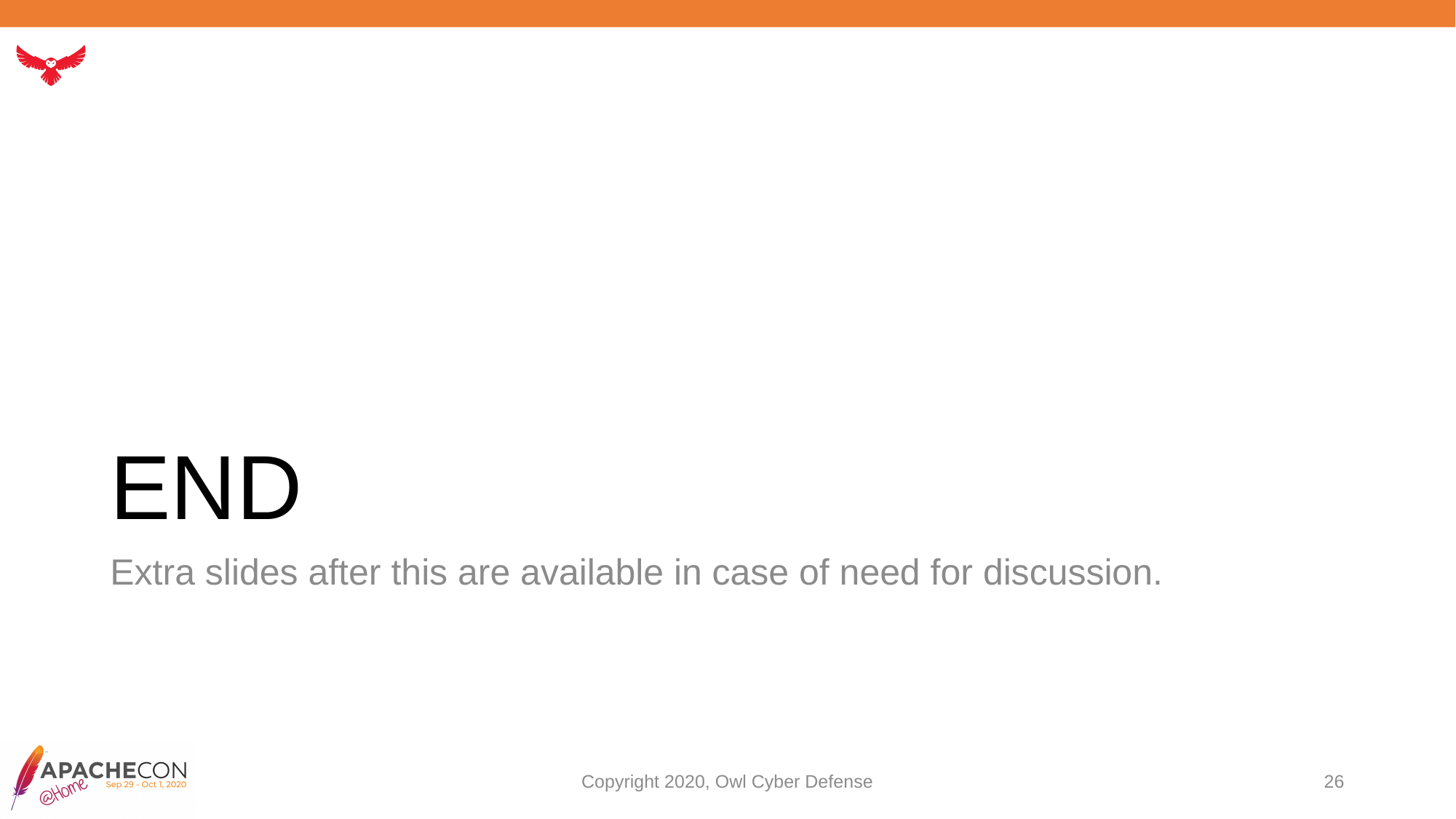

# END
Extra slides after this are available in case of need for discussion.
Copyright 2020, Owl Cyber Defense
26